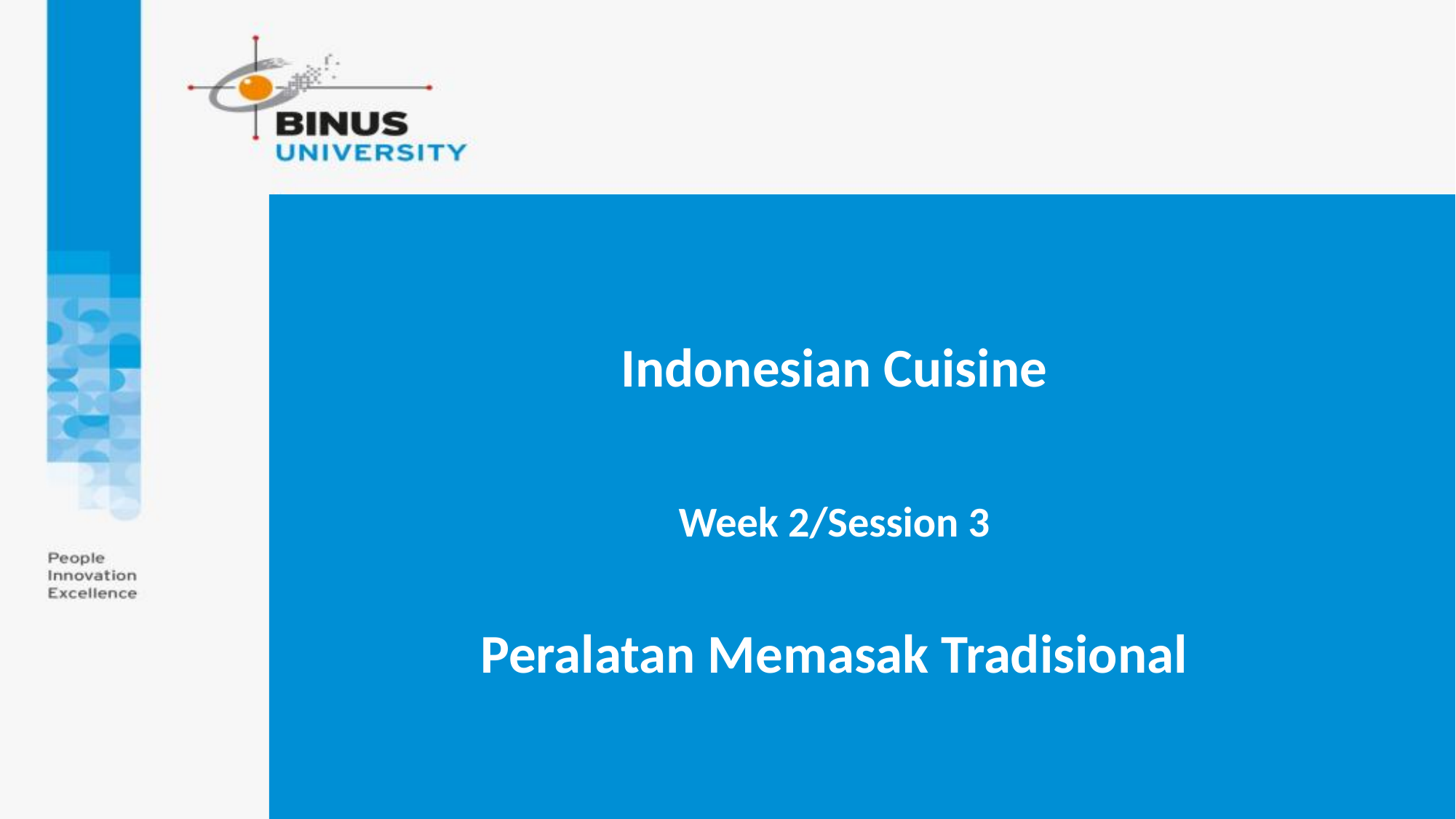

Indonesian Cuisine
Week 2/Session 3

Peralatan Memasak Tradisional